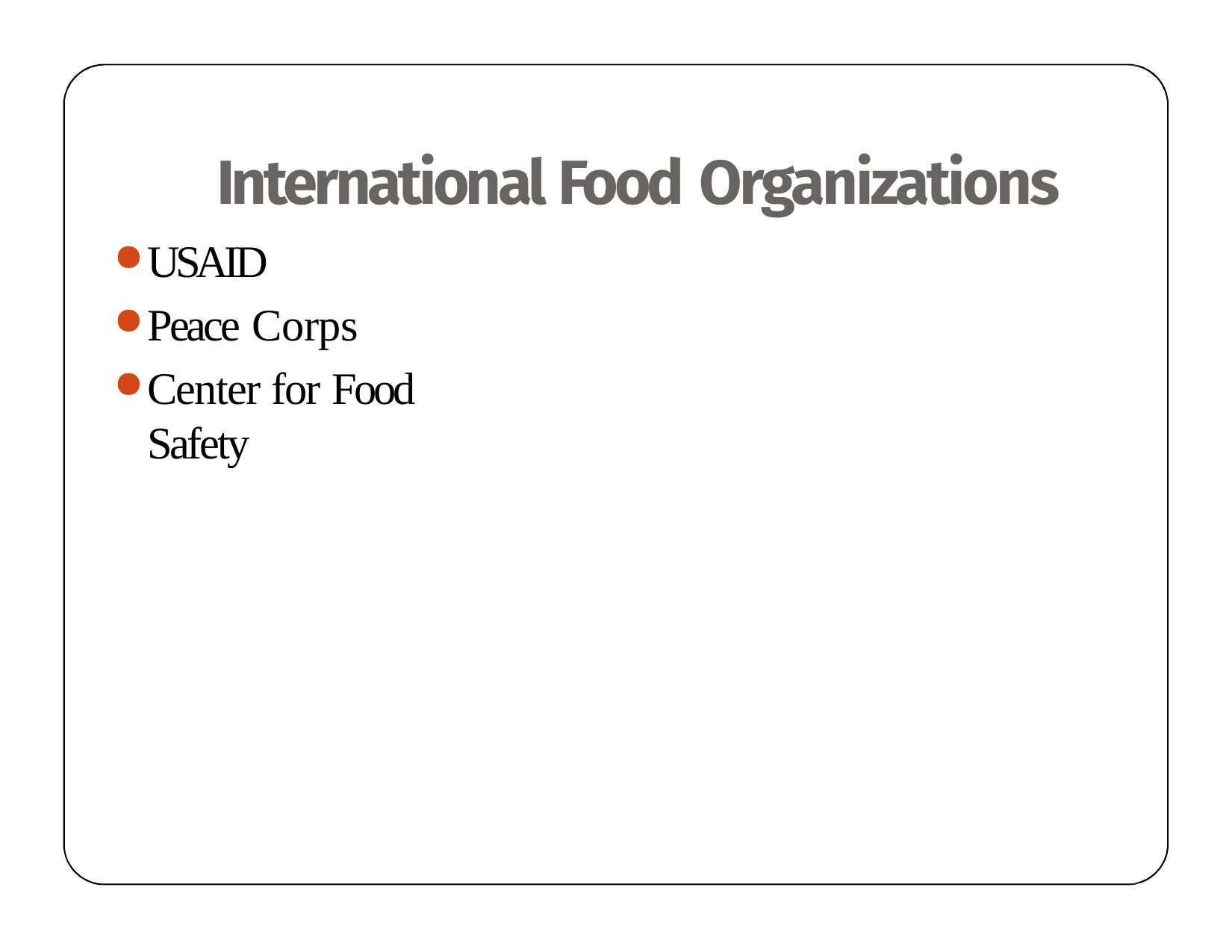

# International Food Organizations
USAID
Peace Corps
Center for Food Safety